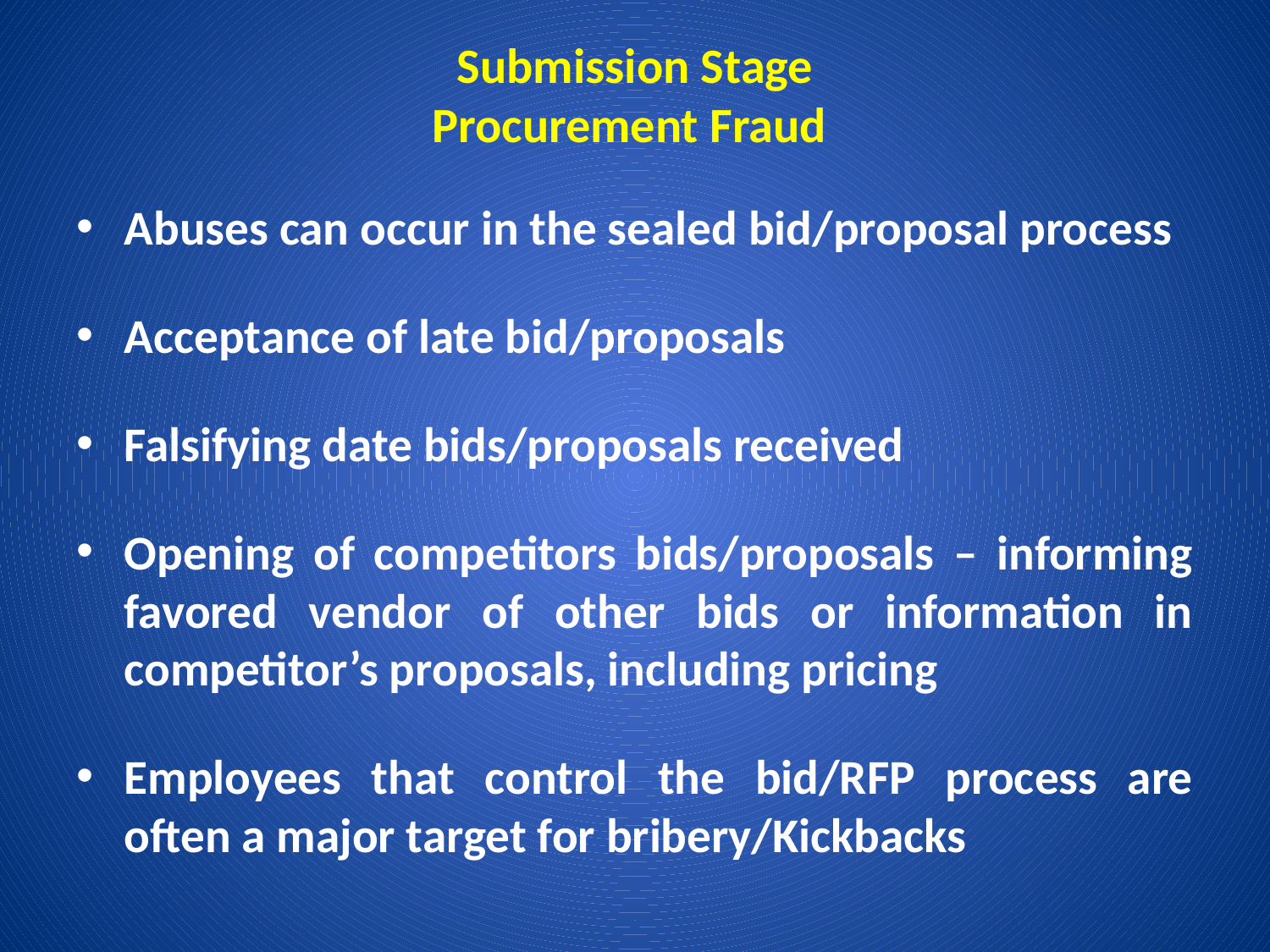

# Submission Stage Procurement Fraud
Abuses can occur in the sealed bid/proposal process

Acceptance of late bid/proposals

Falsifying date bids/proposals received

Opening of competitors bids/proposals – informing favored vendor of other bids or information in competitor’s proposals, including pricing

Employees that control the bid/RFP process are often a major target for bribery/Kickbacks